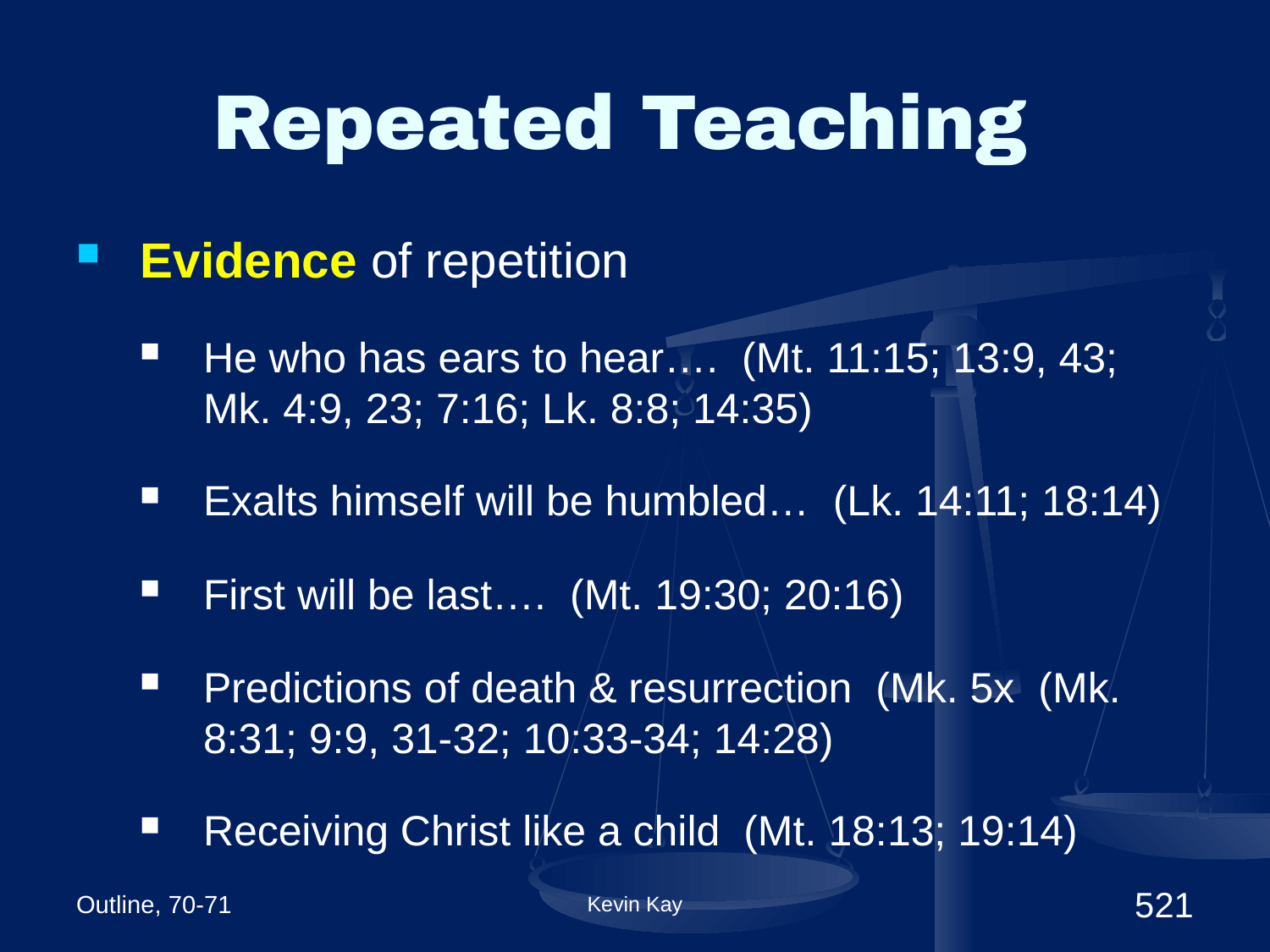

# Repeated Teaching
Evidence of repetition
He who has ears to hear….  (Mt. 11:15; 13:9, 43; Mk. 4:9, 23; 7:16; Lk. 8:8; 14:35)
Exalts himself will be humbled…  (Lk. 14:11; 18:14)
First will be last….  (Mt. 19:30; 20:16)
Predictions of death & resurrection  (Mk. 5x  (Mk. 8:31; 9:9, 31-32; 10:33-34; 14:28)
Receiving Christ like a child  (Mt. 18:13; 19:14)

Outline, 70-71
Kevin Kay
521